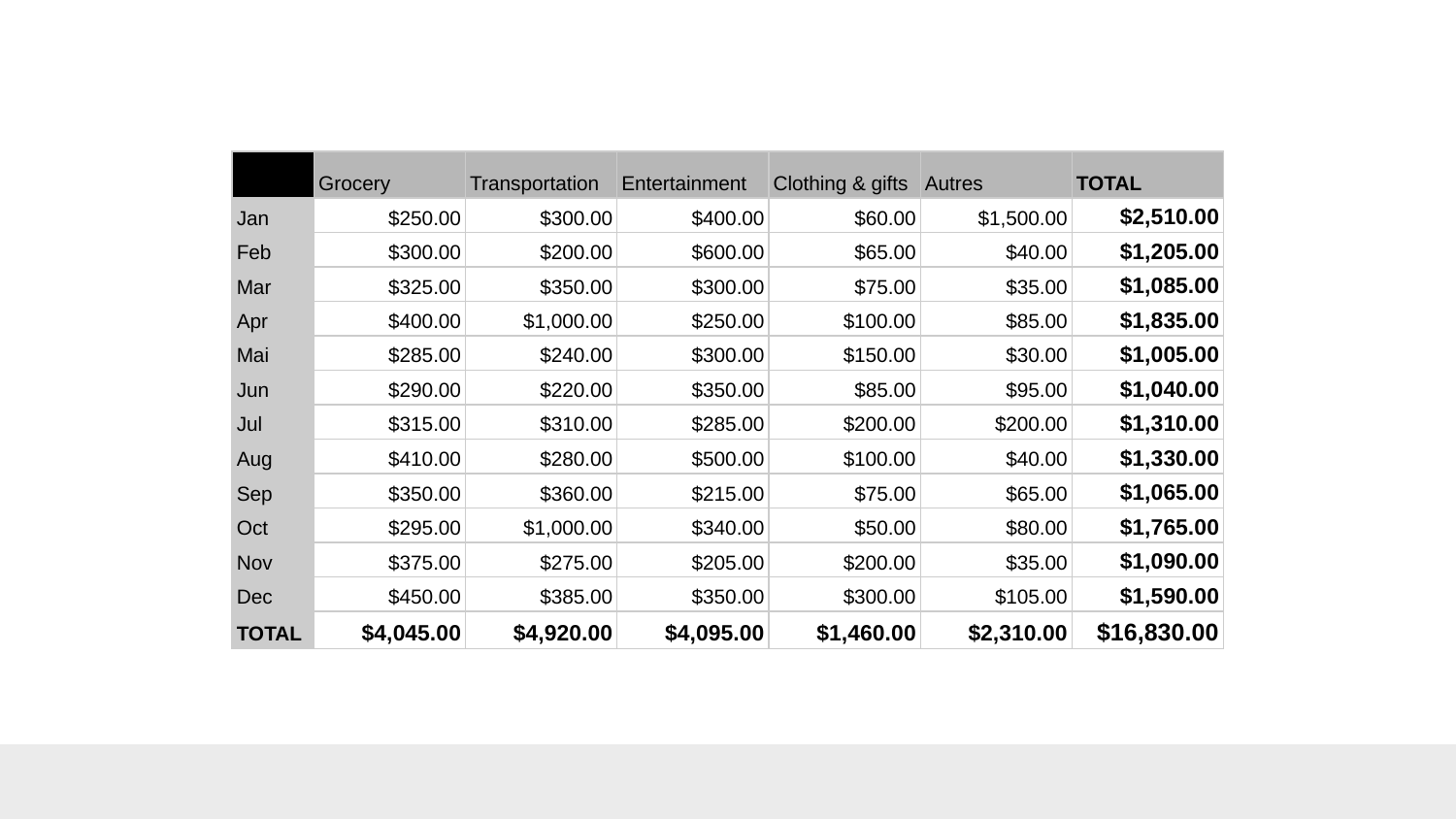

|  | Grocery | Transportation | Entertainment | Clothing & gifts | Autres | TOTAL |
| --- | --- | --- | --- | --- | --- | --- |
| Jan | $250.00 | $300.00 | $400.00 | $60.00 | $1,500.00 | $2,510.00 |
| Feb | $300.00 | $200.00 | $600.00 | $65.00 | $40.00 | $1,205.00 |
| Mar | $325.00 | $350.00 | $300.00 | $75.00 | $35.00 | $1,085.00 |
| Apr | $400.00 | $1,000.00 | $250.00 | $100.00 | $85.00 | $1,835.00 |
| Mai | $285.00 | $240.00 | $300.00 | $150.00 | $30.00 | $1,005.00 |
| Jun | $290.00 | $220.00 | $350.00 | $85.00 | $95.00 | $1,040.00 |
| Jul | $315.00 | $310.00 | $285.00 | $200.00 | $200.00 | $1,310.00 |
| Aug | $410.00 | $280.00 | $500.00 | $100.00 | $40.00 | $1,330.00 |
| Sep | $350.00 | $360.00 | $215.00 | $75.00 | $65.00 | $1,065.00 |
| Oct | $295.00 | $1,000.00 | $340.00 | $50.00 | $80.00 | $1,765.00 |
| Nov | $375.00 | $275.00 | $205.00 | $200.00 | $35.00 | $1,090.00 |
| Dec | $450.00 | $385.00 | $350.00 | $300.00 | $105.00 | $1,590.00 |
| TOTAL | $4,045.00 | $4,920.00 | $4,095.00 | $1,460.00 | $2,310.00 | $16,830.00 |